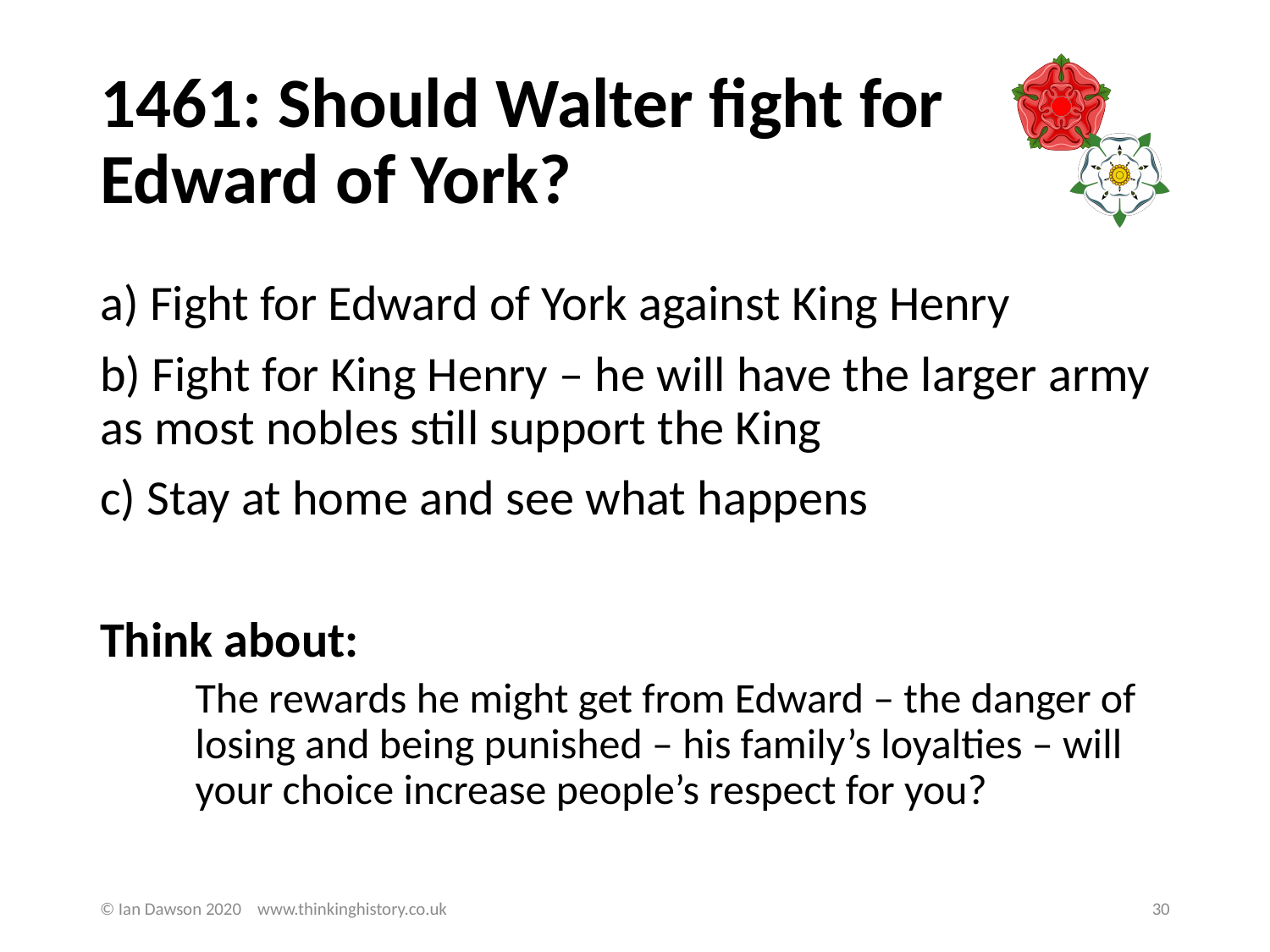

# 1461: Should Walter fight for 	Edward of York?
a) Fight for Edward of York against King Henry
b) Fight for King Henry – he will have the larger army as most nobles still support the King
c) Stay at home and see what happens

Think about:
The rewards he might get from Edward – the danger of losing and being punished – his family’s loyalties – will your choice increase people’s respect for you?

© Ian Dawson 2020    www.thinkinghistory.co.uk
30